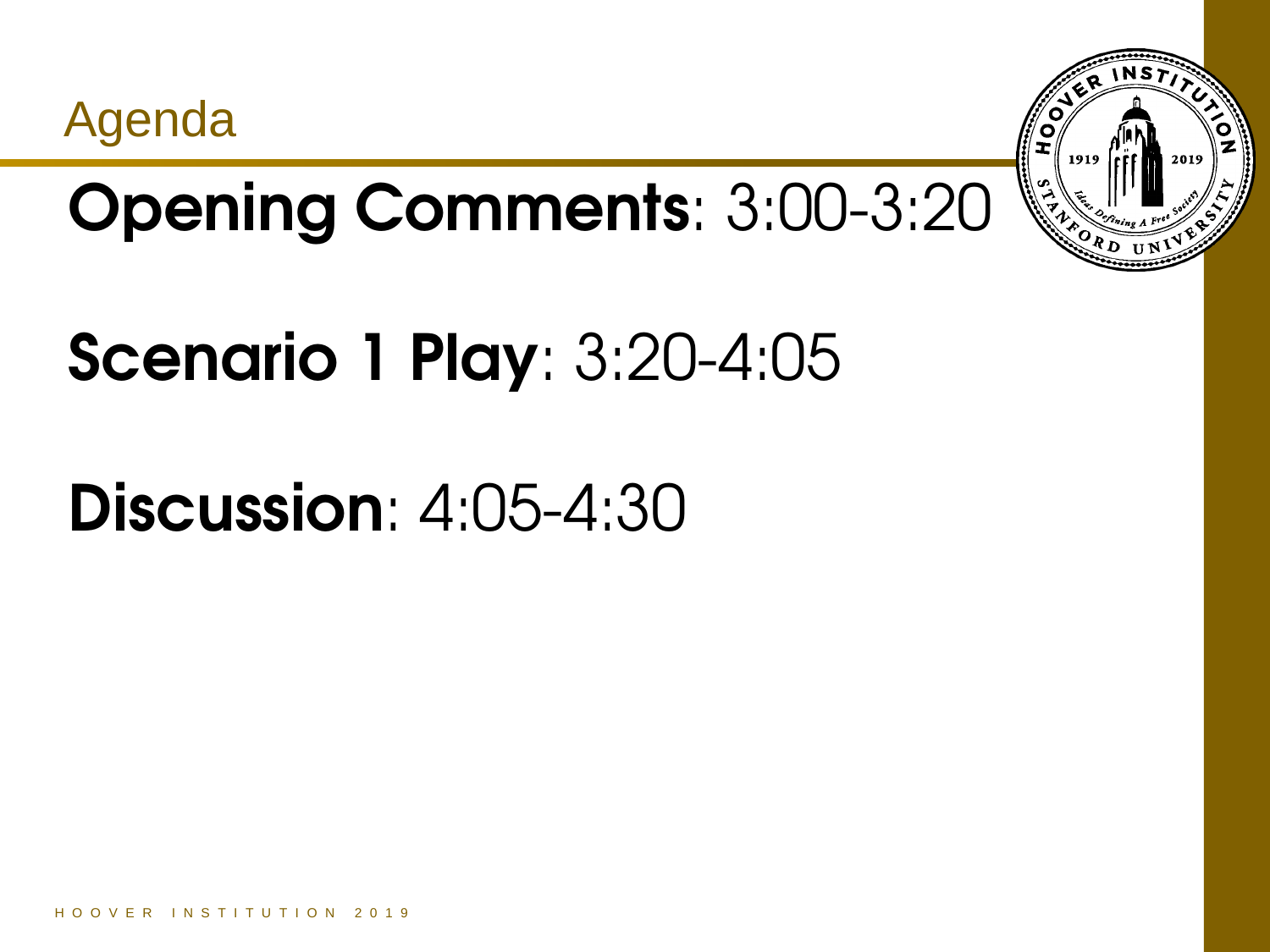

# Agenda
Opening Comments: 3:00-3:20
Scenario 1 Play: 3:20-4:05
Discussion: 4:05-4:30